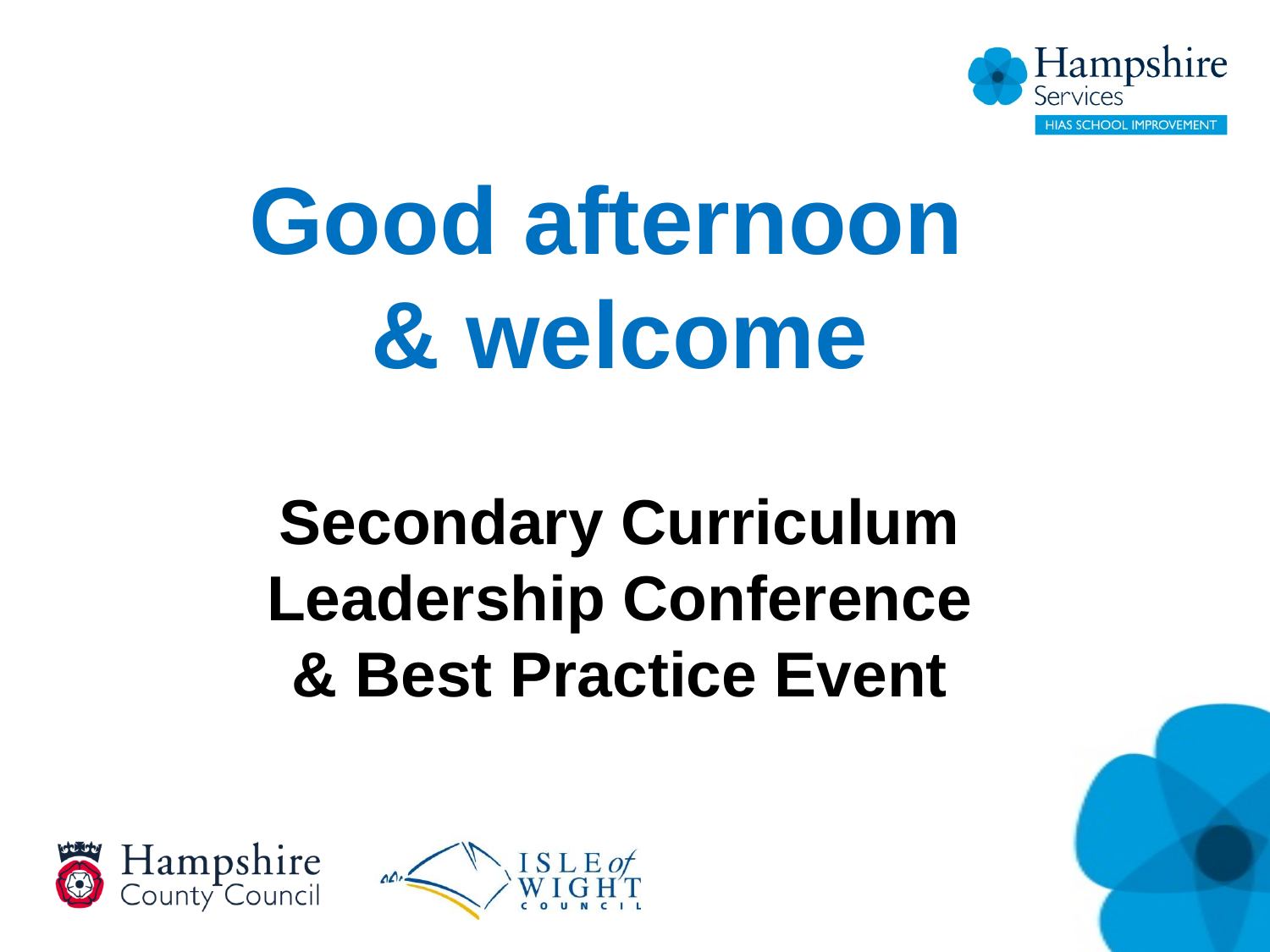

# Good afternoon & welcome Secondary Curriculum Leadership Conference
& Best Practice Event